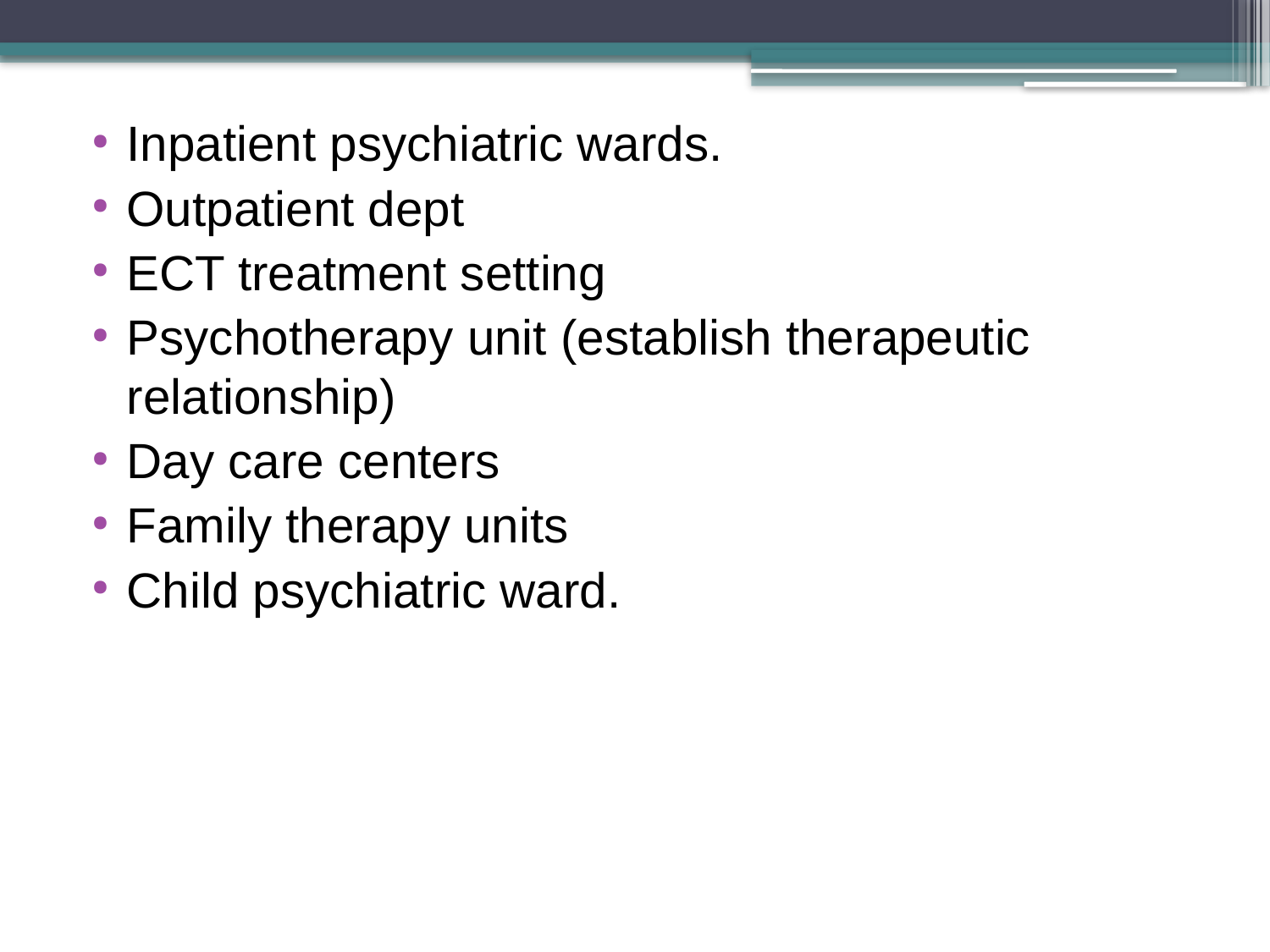

Inpatient psychiatric wards.
Outpatient dept
ECT treatment setting
Psychotherapy unit (establish therapeutic relationship)
Day care centers
Family therapy units
Child psychiatric ward.